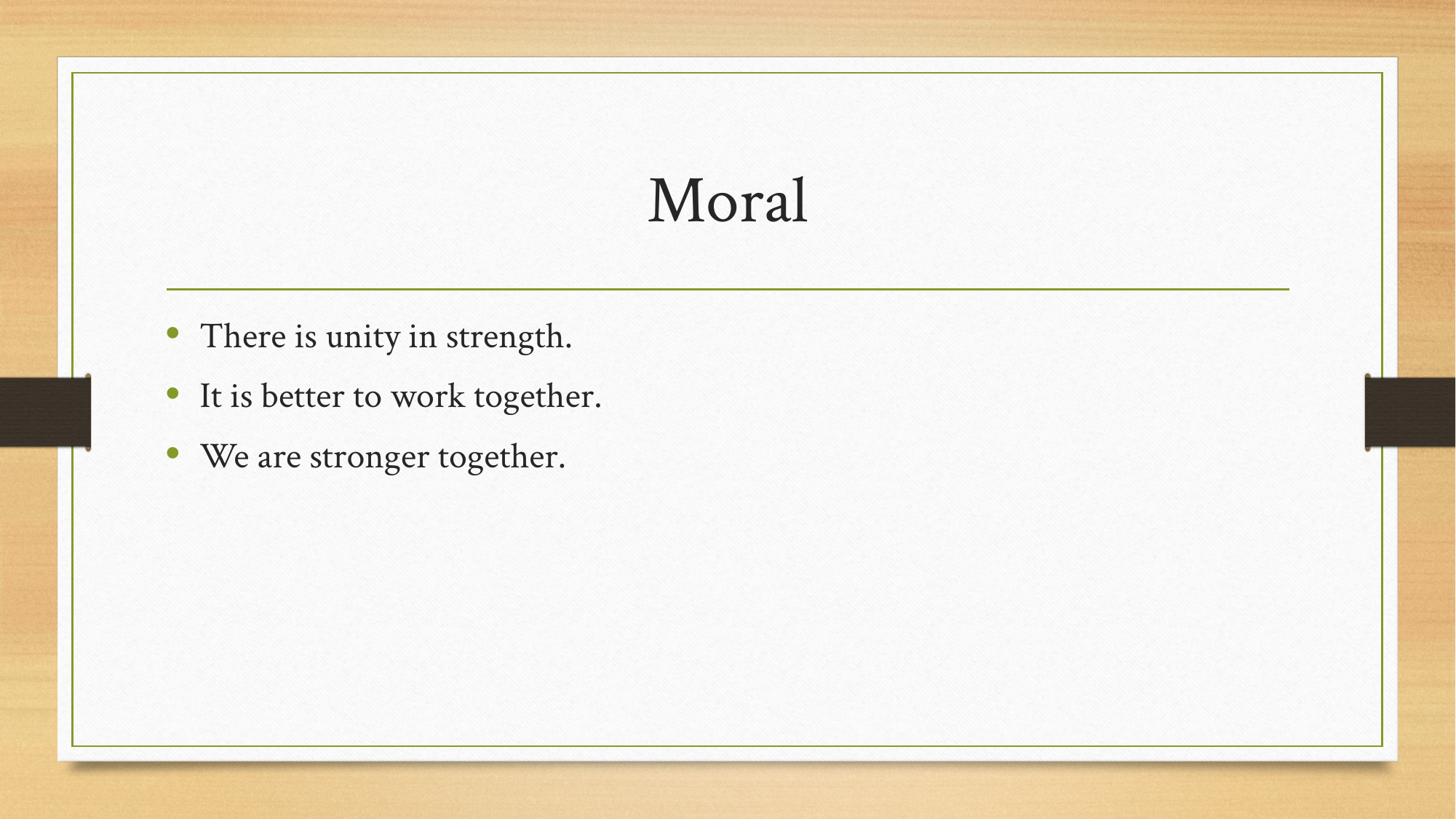

# Moral
There is unity in strength.
It is better to work together.
We are stronger together.